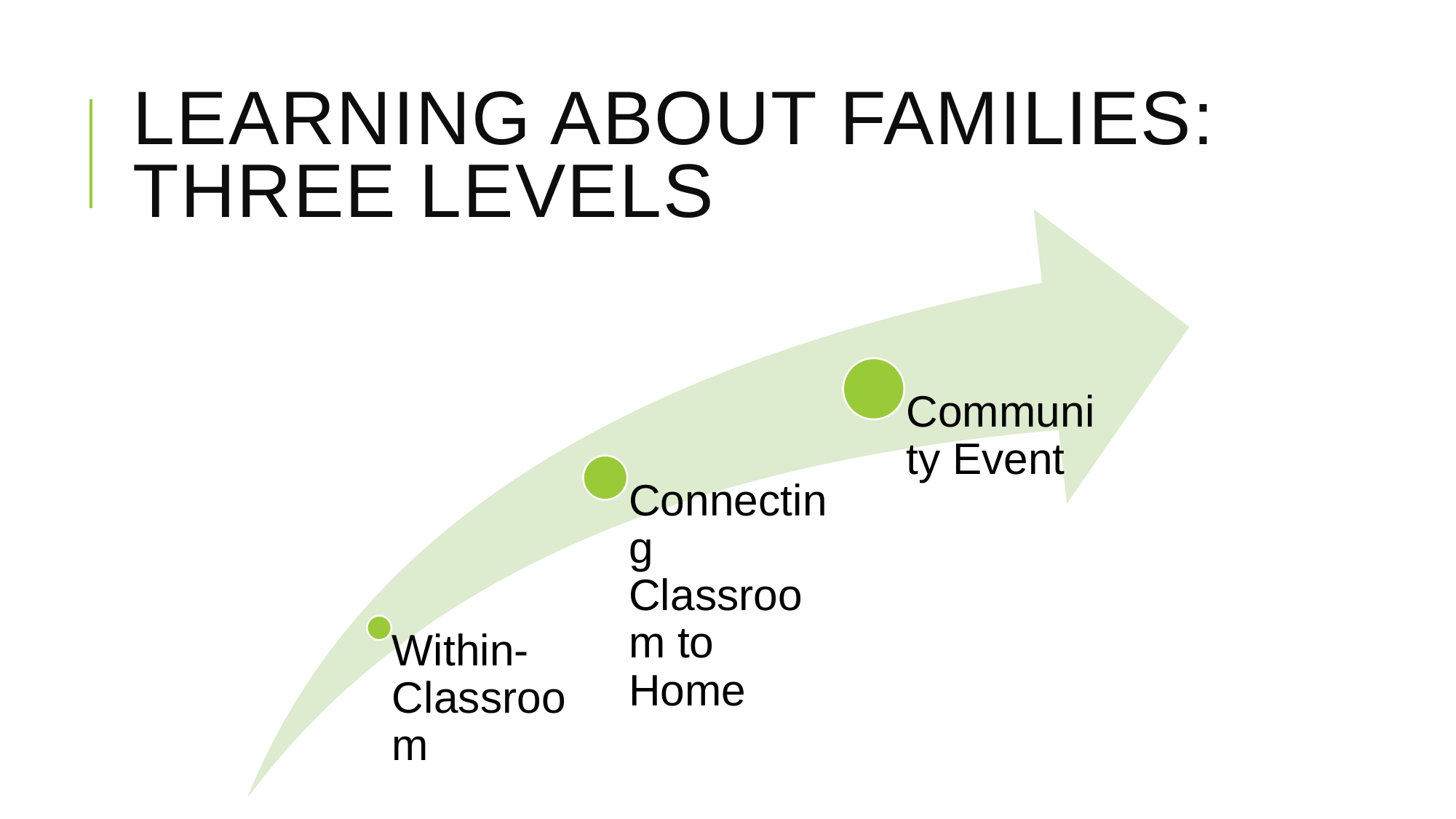

# Learning about families: Three levels
Within-Classroom
Connecting Classroom to Home
Community Event